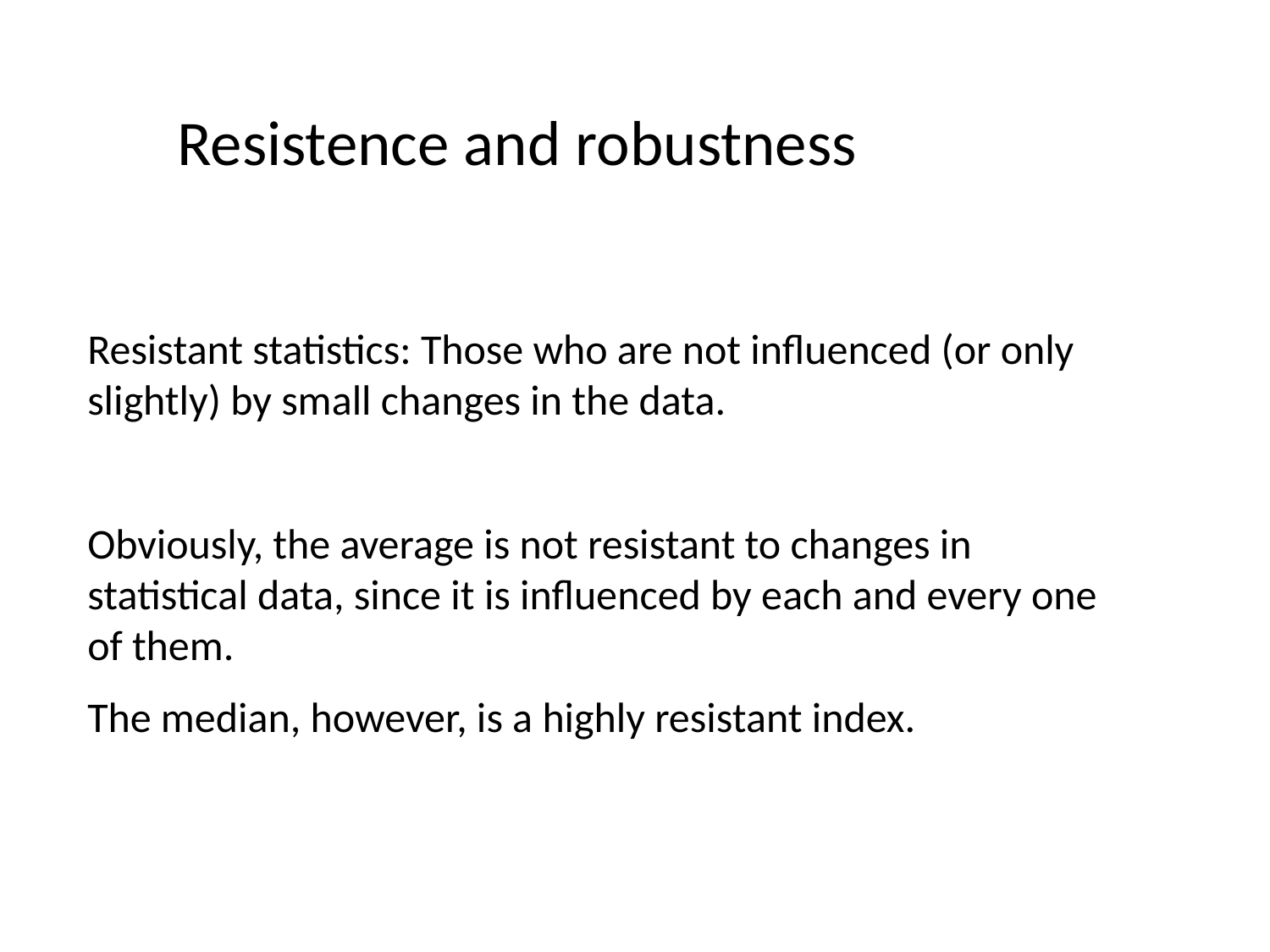

Resistence and robustness
Resistant statistics: Those who are not influenced (or only slightly) by small changes in the data.

Obviously, the average is not resistant to changes in statistical data, since it is influenced by each and every one of them.
The median, however, is a highly resistant index.